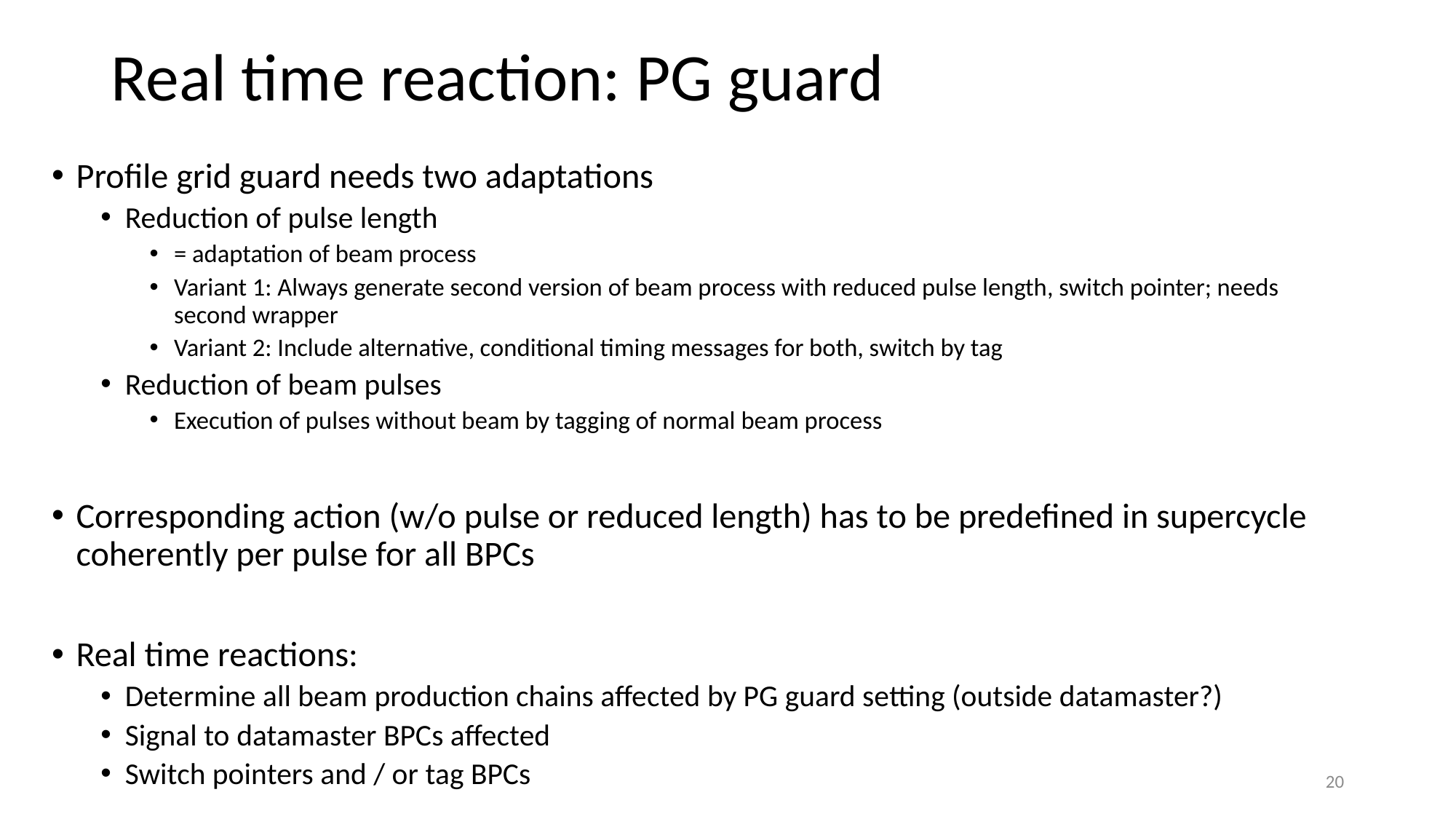

# Real time reaction: PG guard
Profile grid guard needs two adaptations
Reduction of pulse length
= adaptation of beam process
Variant 1: Always generate second version of beam process with reduced pulse length, switch pointer; needs second wrapper
Variant 2: Include alternative, conditional timing messages for both, switch by tag
Reduction of beam pulses
Execution of pulses without beam by tagging of normal beam process

Corresponding action (w/o pulse or reduced length) has to be predefined in supercycle coherently per pulse for all BPCs

Real time reactions:
Determine all beam production chains affected by PG guard setting (outside datamaster?)
Signal to datamaster BPCs affected
Switch pointers and / or tag BPCs

20